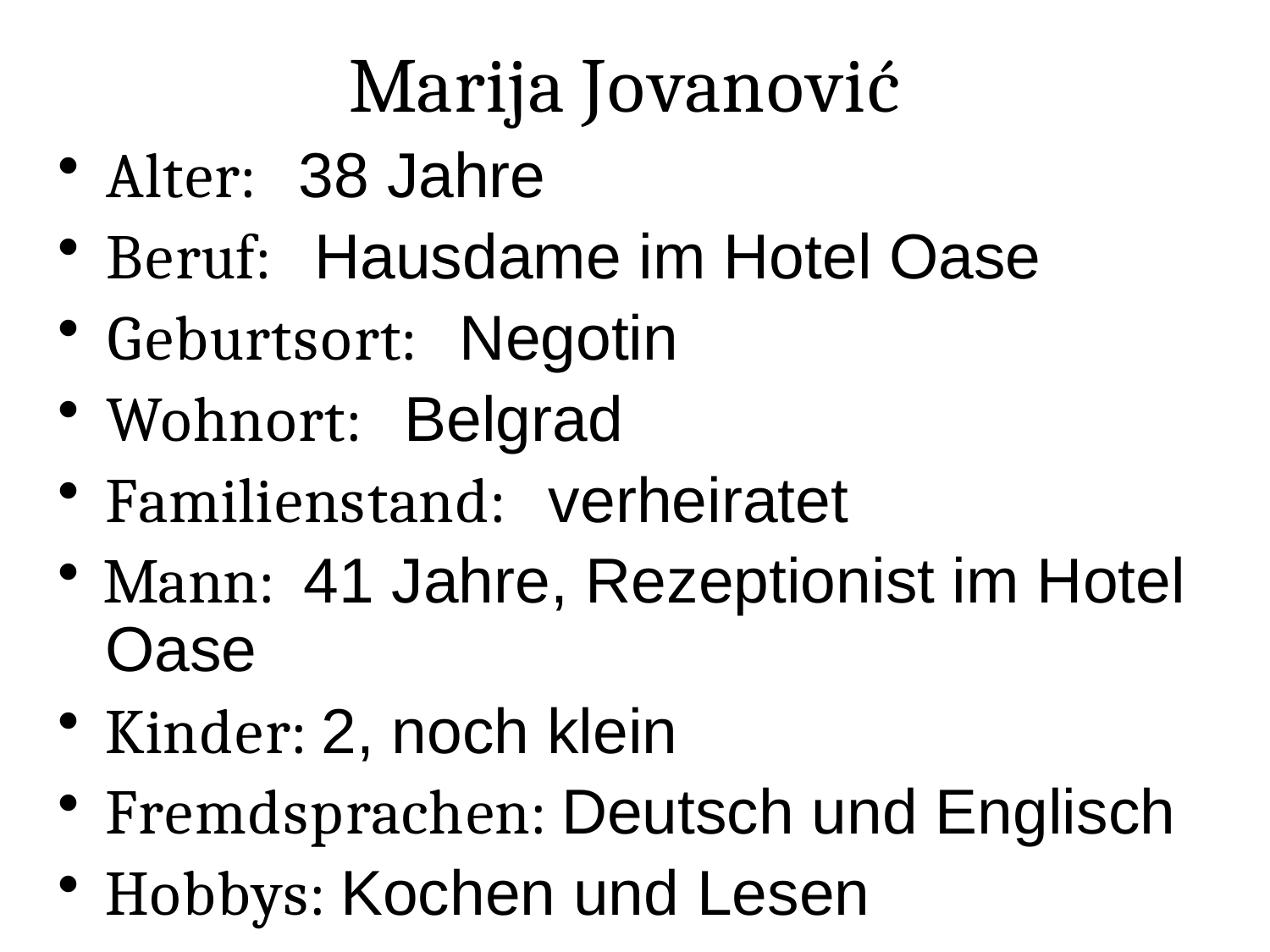

# Marija Jovanović
Alter:   38 Jahre
Beruf:   Hausdame im Hotel Oase
Geburtsort:   Negotin
Wohnort:   Belgrad
Familienstand:   verheiratet
Mann:  41 Jahre, Rezeptionist im Hotel Oase
Kinder: 2, noch klein
Fremdsprachen: Deutsch und Englisch
Hobbys: Kochen und Lesen